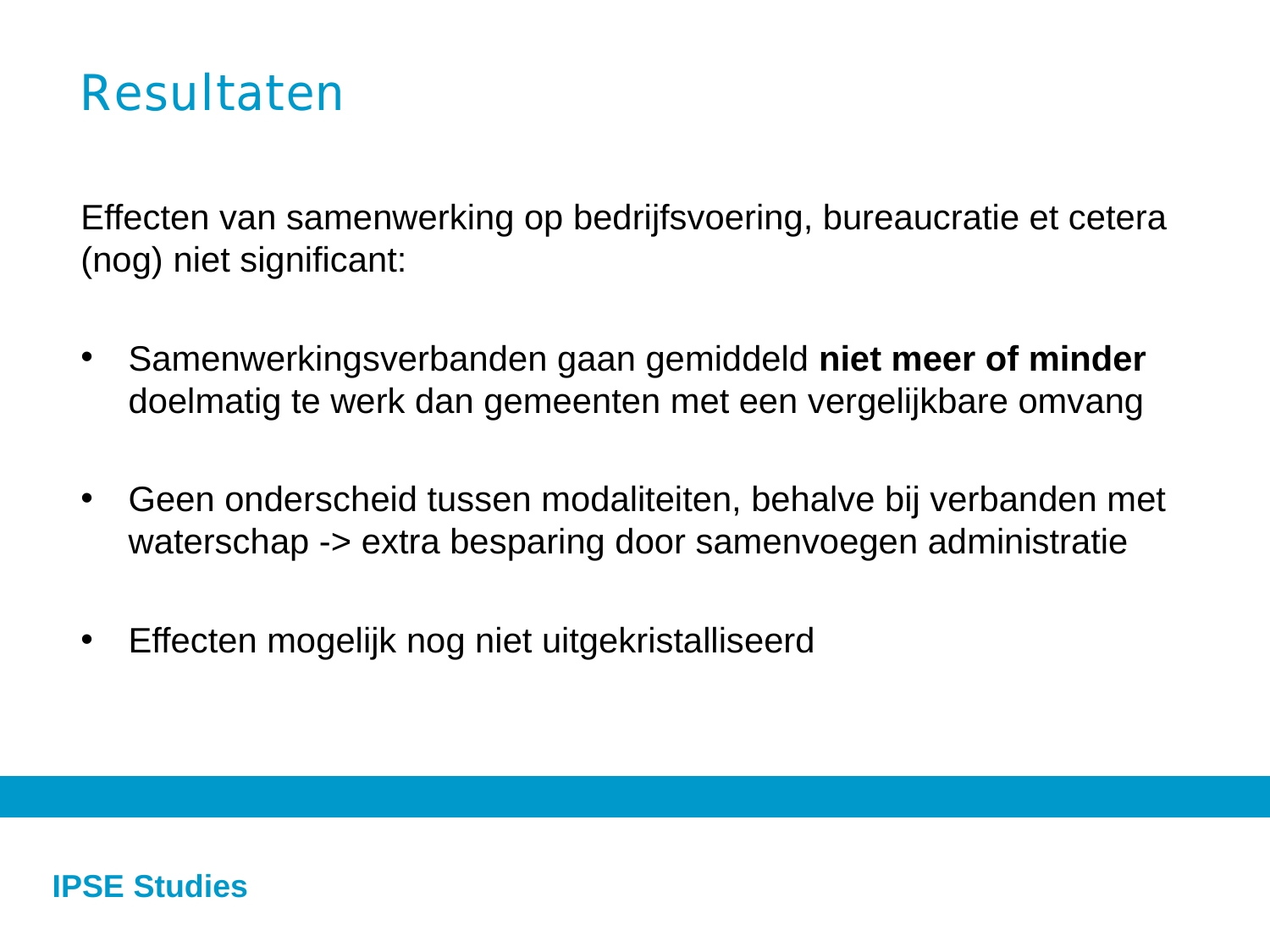

# Resultaten
Effecten van samenwerking op bedrijfsvoering, bureaucratie et cetera (nog) niet significant:

Samenwerkingsverbanden gaan gemiddeld niet meer of minder doelmatig te werk dan gemeenten met een vergelijkbare omvang

Geen onderscheid tussen modaliteiten, behalve bij verbanden met waterschap -> extra besparing door samenvoegen administratie

Effecten mogelijk nog niet uitgekristalliseerd